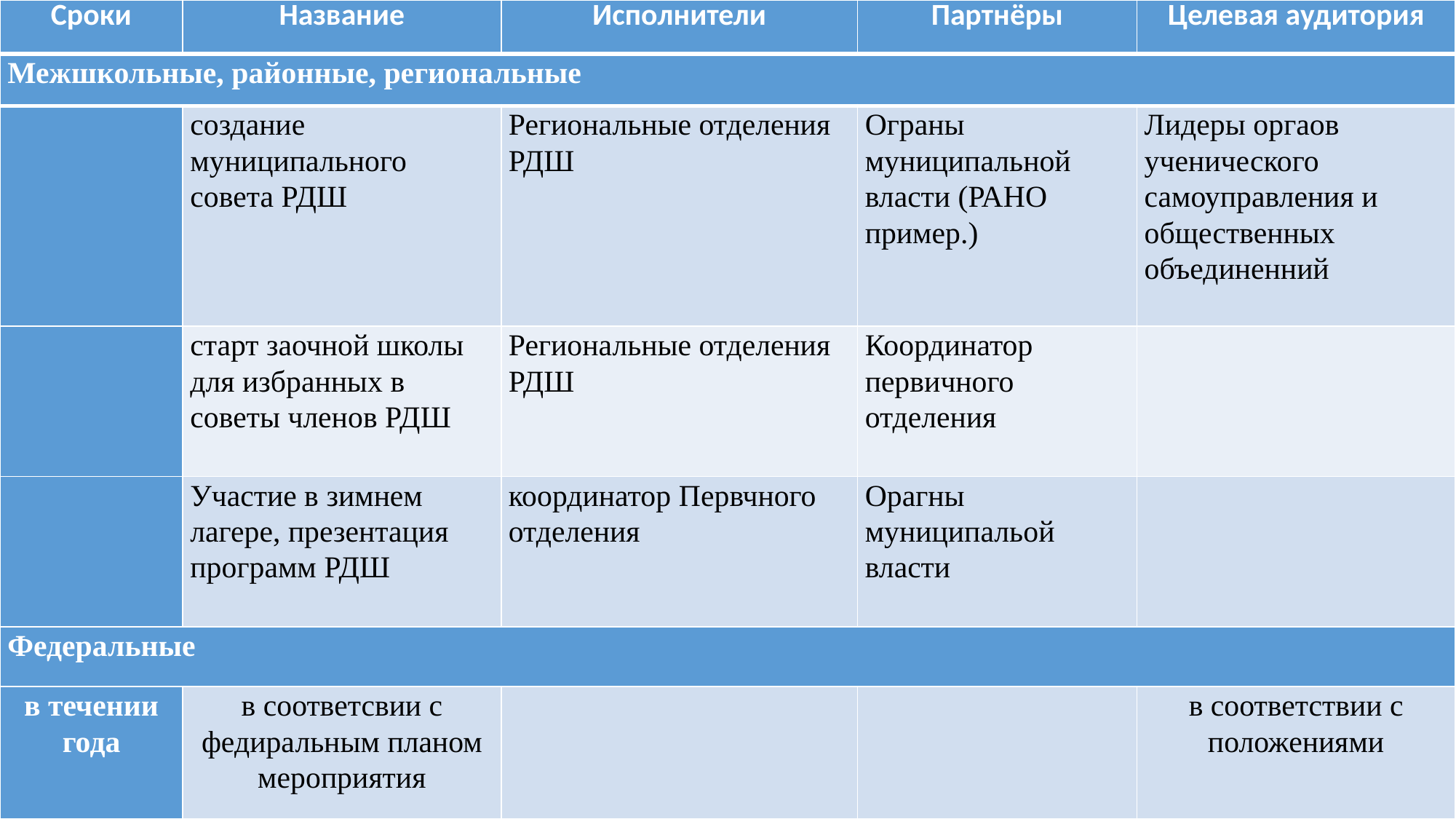

| Сроки | Название | Исполнители | Партнёры | Целевая аудитория |
| --- | --- | --- | --- | --- |
| Межшкольные, районные, региональные |  |  |  |  |
| --- | --- | --- | --- | --- |
|  | создание муниципального совета РДШ | Региональные отделения РДШ | Ограны муниципальной власти (РАНО пример.) | Лидеры оргаов ученического самоуправления и общественных объединенний |
|  | старт заочной школы для избранных в советы членов РДШ | Региональные отделения РДШ | Координатор первичного отделения |  |
|  | Участие в зимнем лагере, презентация программ РДШ | координатор Первчного отделения | Орагны муниципальой власти |  |
| Федеральные |  |  |  |  |
| в течении года | в соответсвии с федиральным планом мероприятия |  |  | в соответствии с положениями |